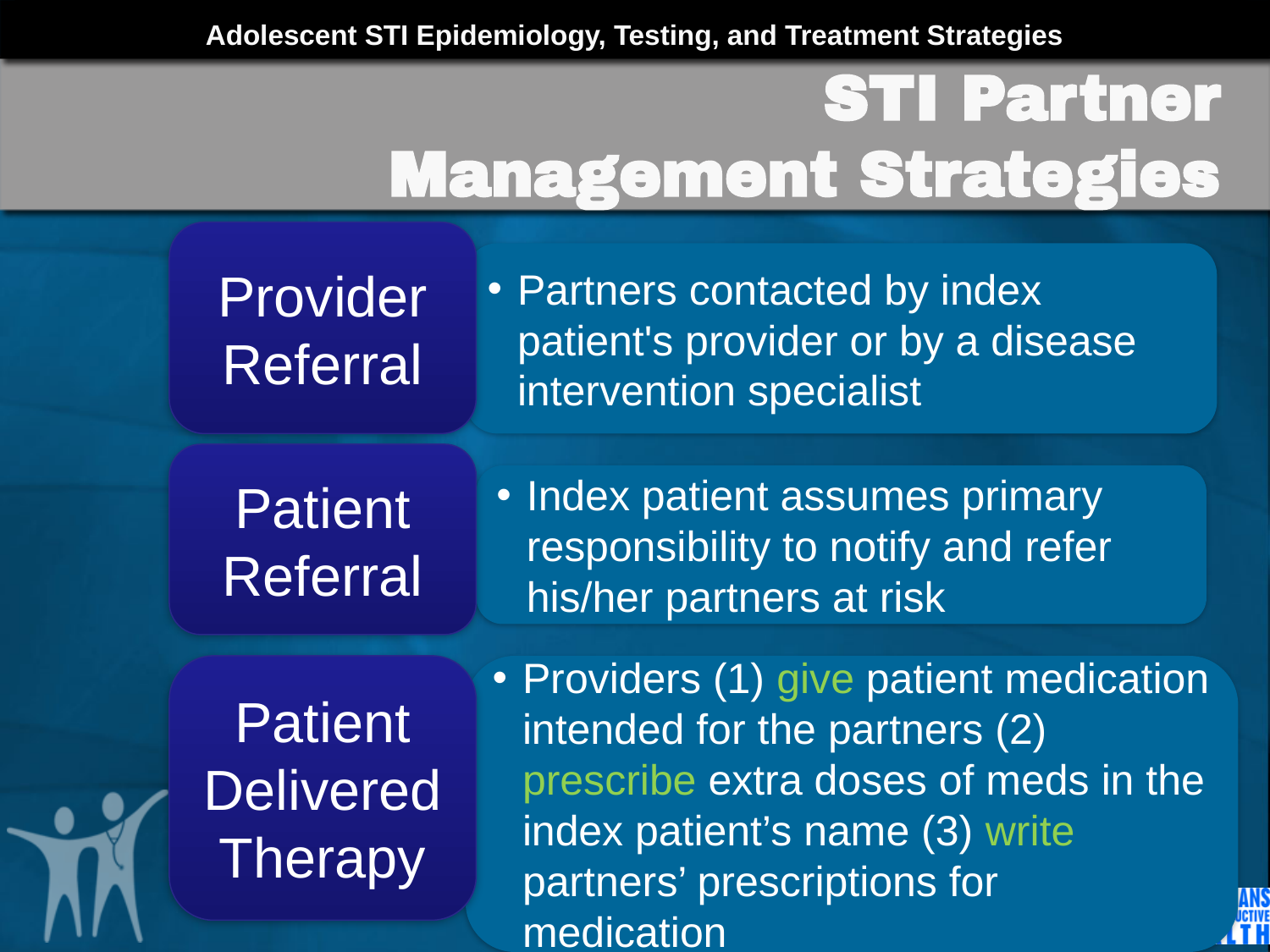

# STI Partner Management Strategies
Provider Referral
Partners contacted by index patient's provider or by a disease intervention specialist
Patient Referral
Index patient assumes primary responsibility to notify and refer his/her partners at risk
Patient Delivered Therapy
Providers (1) give patient medication intended for the partners (2) prescribe extra doses of meds in the index patient’s name (3) write partners’ prescriptions for medication